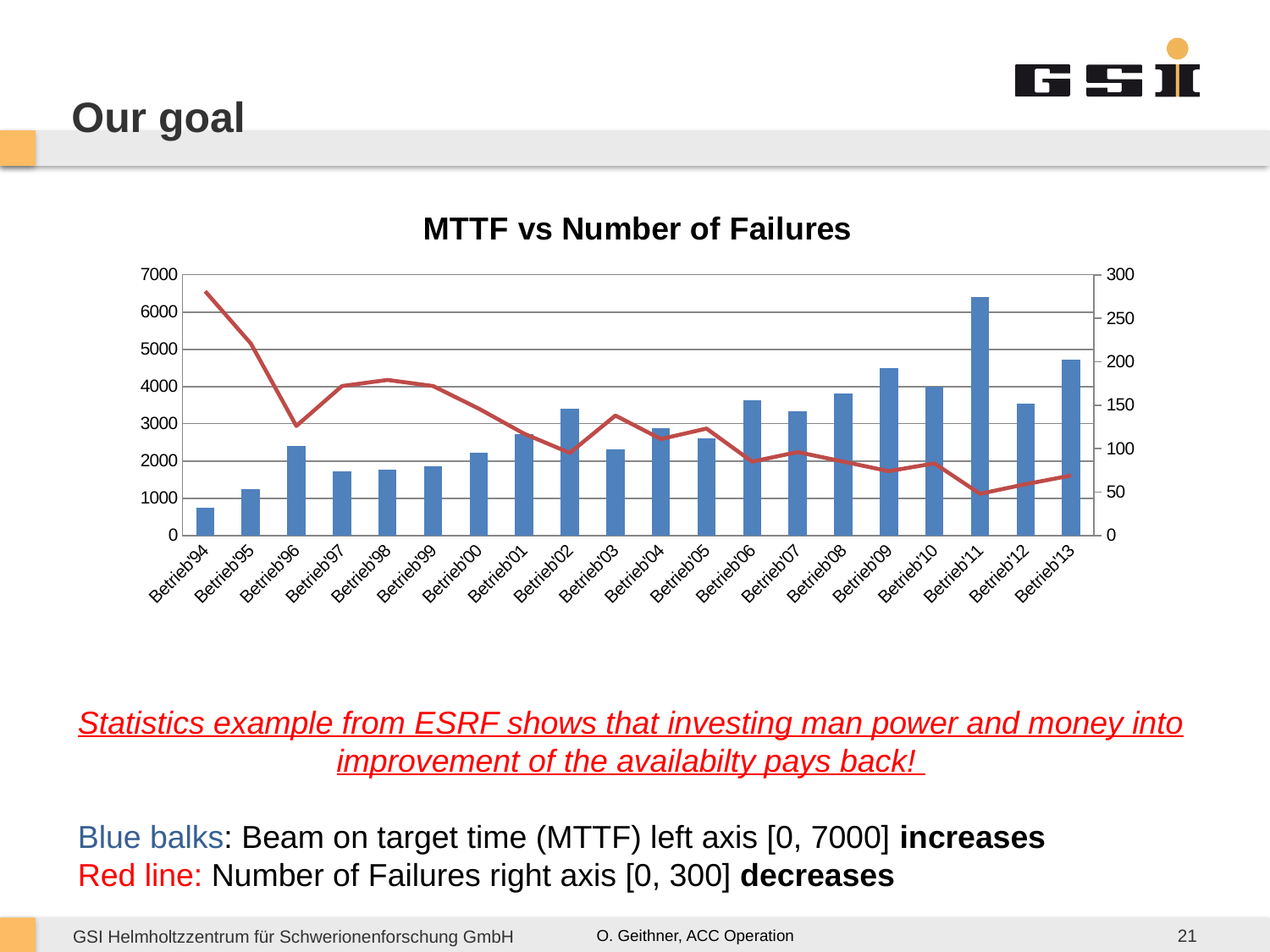

# Our goal

### Chart: MTTF vs Number of Failures

| Category |  |  |
|---|---|---|
| Betrieb'94 | 738.0 | 281.0 |
| Betrieb'95 | 1236.0 | 221.0 |
| Betrieb'96 | 2394.0000000000005 | 126.0 |
| Betrieb'97 | 1716.0 | 172.0 |
| Betrieb'98 | 1770.0 | 179.0 |
| Betrieb'99 | 1847.9999999999998 | 172.0 |
| Betrieb'00 | 2226.0 | 146.0 |
| Betrieb'01 | 2718.0000000000005 | 117.0 |
| Betrieb'02 | 3395.9999999999995 | 95.0 |
| Betrieb'03 | 2315.3999999999996 | 138.0 |
| Betrieb'04 | 2885.4 | 111.0 |
| Betrieb'05 | 2600.3999999999996 | 123.0 |
| Betrieb'06 | 3640.2000000000003 | 85.0 |
| Betrieb'07 | 3334.2 | 96.0 |
| Betrieb'08 | 3804.0 | 85.0 |
| Betrieb'09 | 4504.2 | 74.0 |
| Betrieb'10 | 4000.8 | 83.0 |
| Betrieb'11 | 6397.2 | 48.0 |
| Betrieb'12 | 3549.0 | 59.0 |
| Betrieb'13 | 4731.000000000001 | 69.0 |
Statistics example from ESRF shows that investing man power and money into
improvement of the availabilty pays back!

Blue balks: Beam on target time (MTTF) left axis [0, 7000] increases
Red line: Number of Failures right axis [0, 300] decreases

21
O. Geithner, ACC Operation